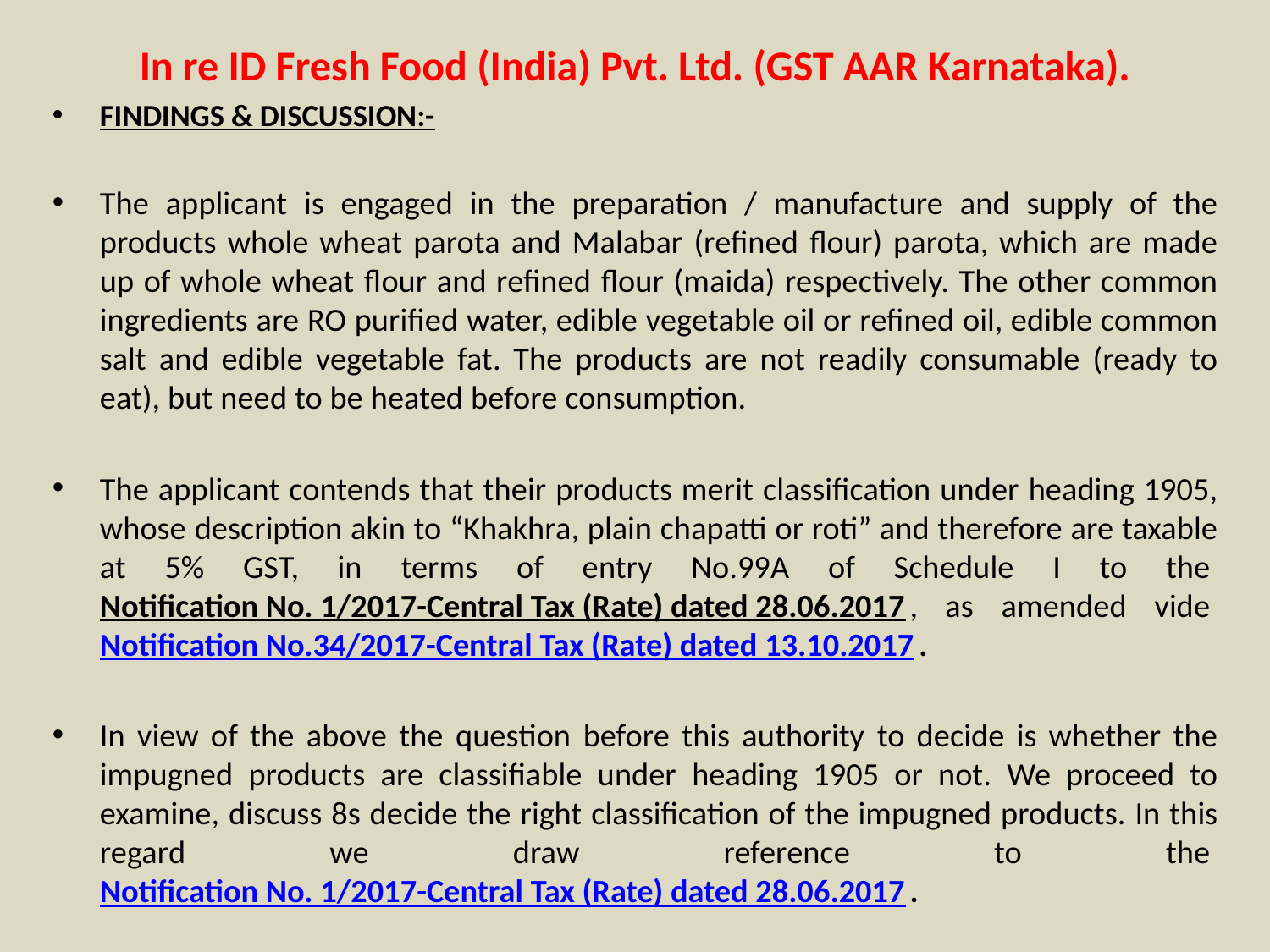

# In re ID Fresh Food (India) Pvt. Ltd. (GST AAR Karnataka).
FINDINGS & DISCUSSION:-

The applicant is engaged in the preparation / manufacture and supply of the products whole wheat parota and Malabar (refined flour) parota, which are made up of whole wheat flour and refined flour (maida) respectively. The other common ingredients are RO purified water, edible vegetable oil or refined oil, edible common salt and edible vegetable fat. The products are not readily consumable (ready to eat), but need to be heated before consumption.

The applicant contends that their products merit classification under heading 1905, whose description akin to “Khakhra, plain chapatti or roti” and therefore are taxable at 5% GST, in terms of entry No.99A of Schedule I to the Notification No. 1/2017-Central Tax (Rate) dated 28.06.2017, as amended vide Notification No.34/2017-Central Tax (Rate) dated 13.10.2017.

In view of the above the question before this authority to decide is whether the impugned products are classifiable under heading 1905 or not. We proceed to examine, discuss 8s decide the right classification of the impugned products. In this regard we draw reference to the Notification No. 1/2017-Central Tax (Rate) dated 28.06.2017.